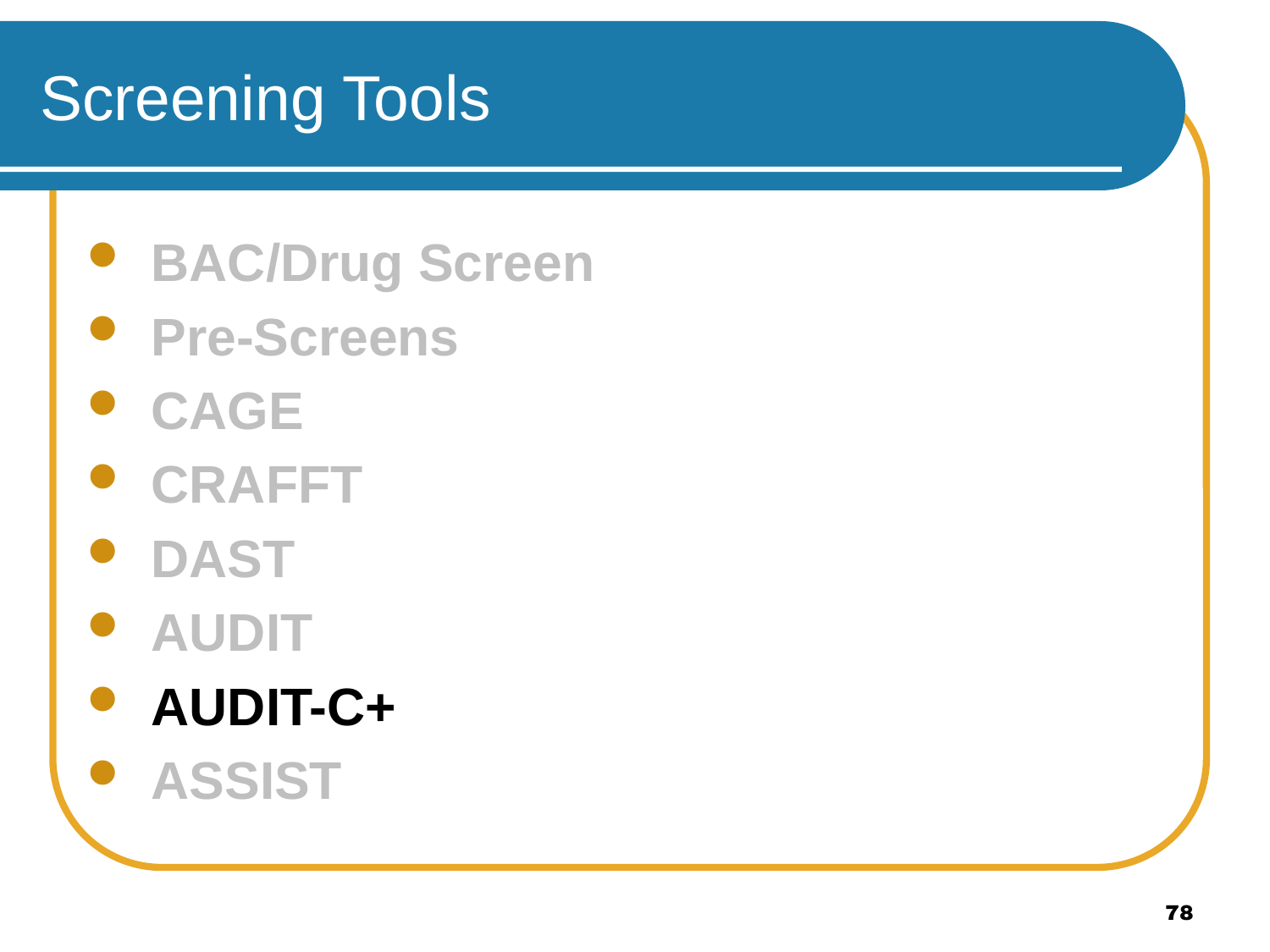

# Screening Tools
BAC/Drug Screen
Pre-Screens
CAGE
CRAFFT
DAST
AUDIT
AUDIT-C+
ASSIST
78